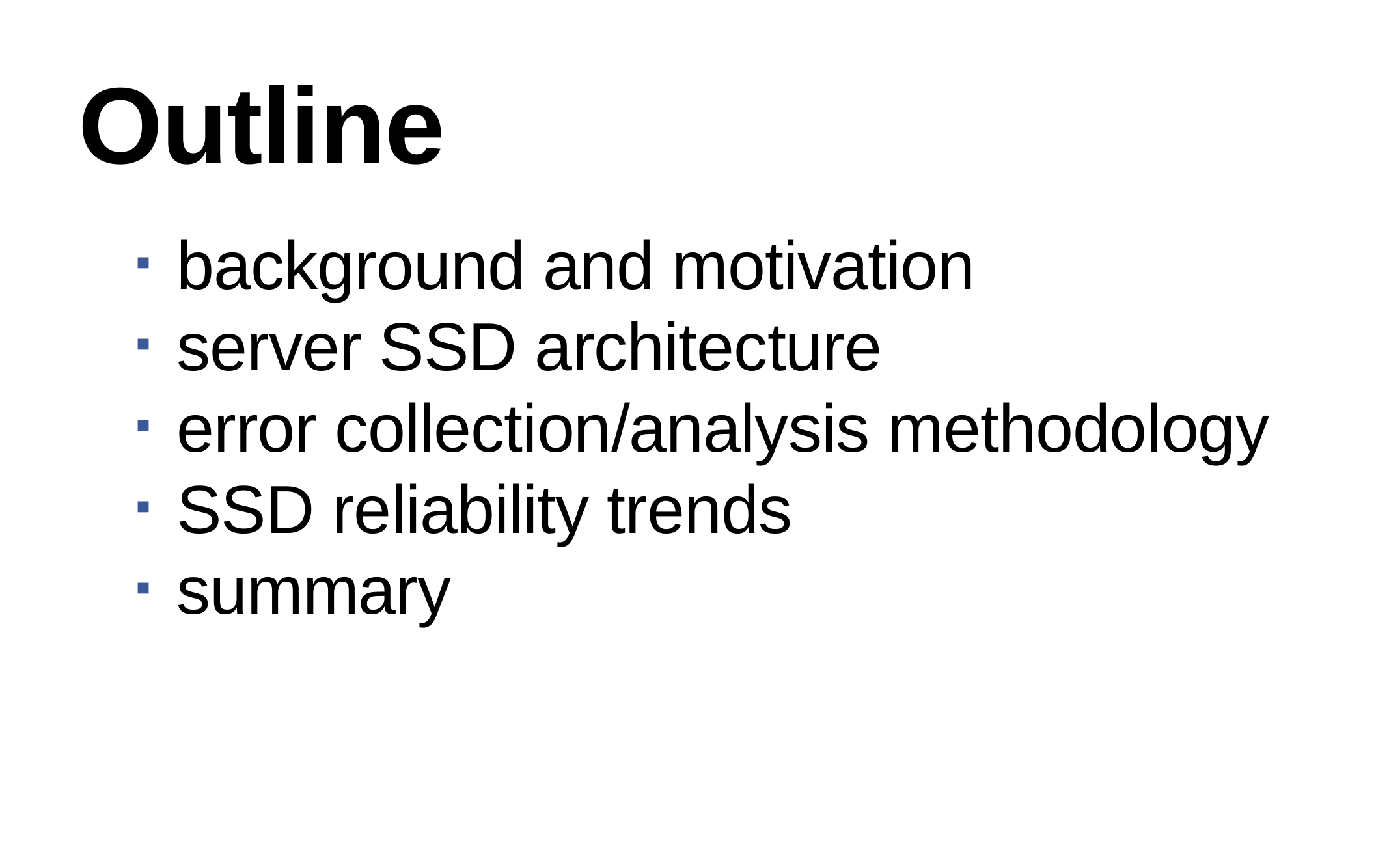

Outline
background and motivation
server SSD architecture
error collection/analysis methodology
SSD reliability trends
summary